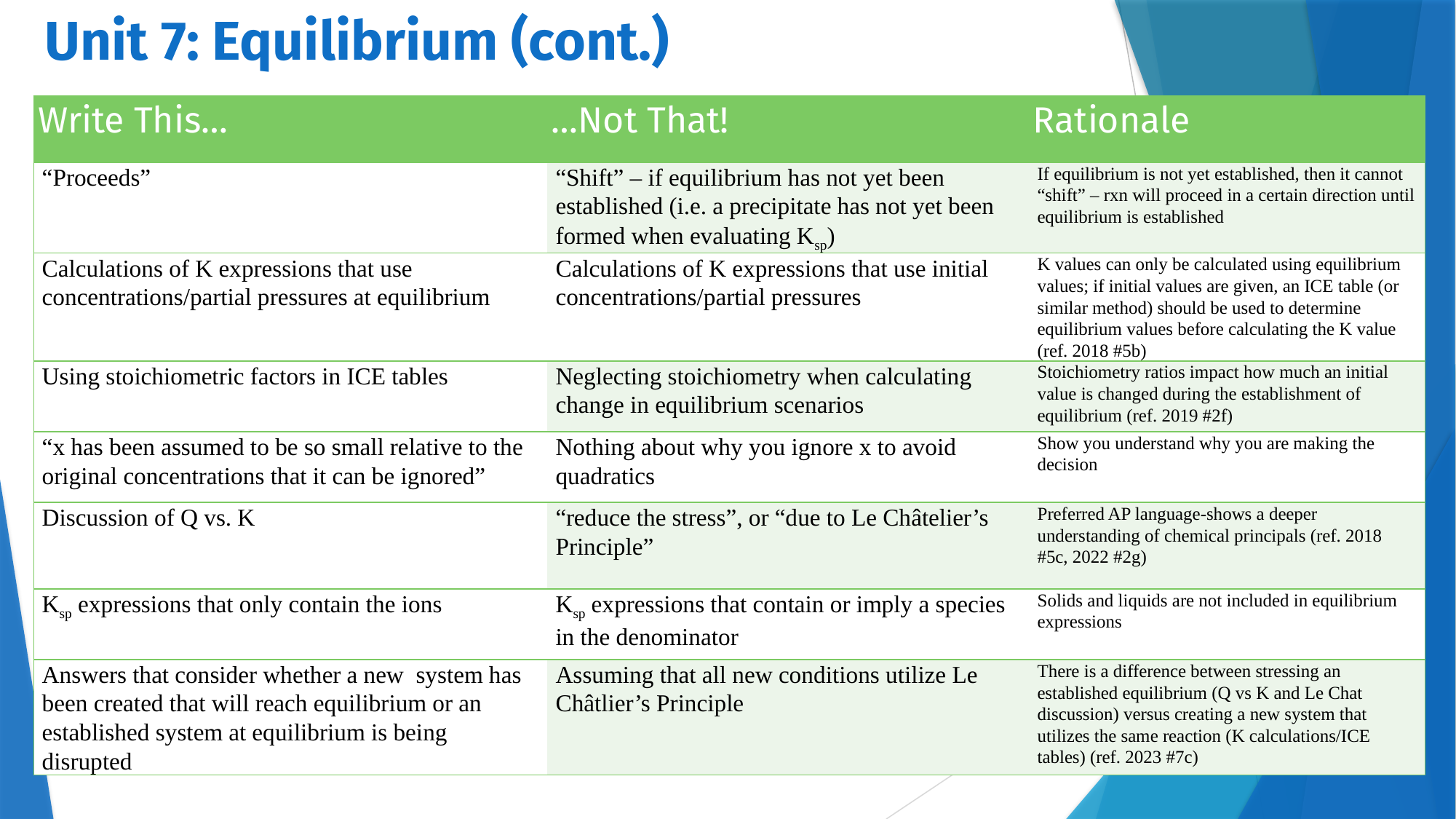

# Unit 7: Equilibrium (cont.)
| Write This… | …Not That! | Rationale |
| --- | --- | --- |
| “Proceeds” | “Shift” – if equilibrium has not yet been established (i.e. a precipitate has not yet been formed when evaluating Ksp) | If equilibrium is not yet established, then it cannot “shift” – rxn will proceed in a certain direction until equilibrium is established |
| Calculations of K expressions that use concentrations/partial pressures at equilibrium | Calculations of K expressions that use initial concentrations/partial pressures | K values can only be calculated using equilibrium values; if initial values are given, an ICE table (or similar method) should be used to determine equilibrium values before calculating the K value (ref. 2018 #5b) |
| Using stoichiometric factors in ICE tables | Neglecting stoichiometry when calculating change in equilibrium scenarios | Stoichiometry ratios impact how much an initial value is changed during the establishment of equilibrium (ref. 2019 #2f) |
| “x has been assumed to be so small relative to the original concentrations that it can be ignored” | Nothing about why you ignore x to avoid quadratics | Show you understand why you are making the decision |
| Discussion of Q vs. K | “reduce the stress”, or “due to Le Châtelier’s Principle” | Preferred AP language-shows a deeper understanding of chemical principals (ref. 2018 #5c, 2022 #2g) |
| Ksp expressions that only contain the ions | Ksp expressions that contain or imply a species in the denominator | Solids and liquids are not included in equilibrium expressions |
| Answers that consider whether a new system has been created that will reach equilibrium or an established system at equilibrium is being disrupted | Assuming that all new conditions utilize Le Châtlier’s Principle | There is a difference between stressing an established equilibrium (Q vs K and Le Chat discussion) versus creating a new system that utilizes the same reaction (K calculations/ICE tables) (ref. 2023 #7c) |